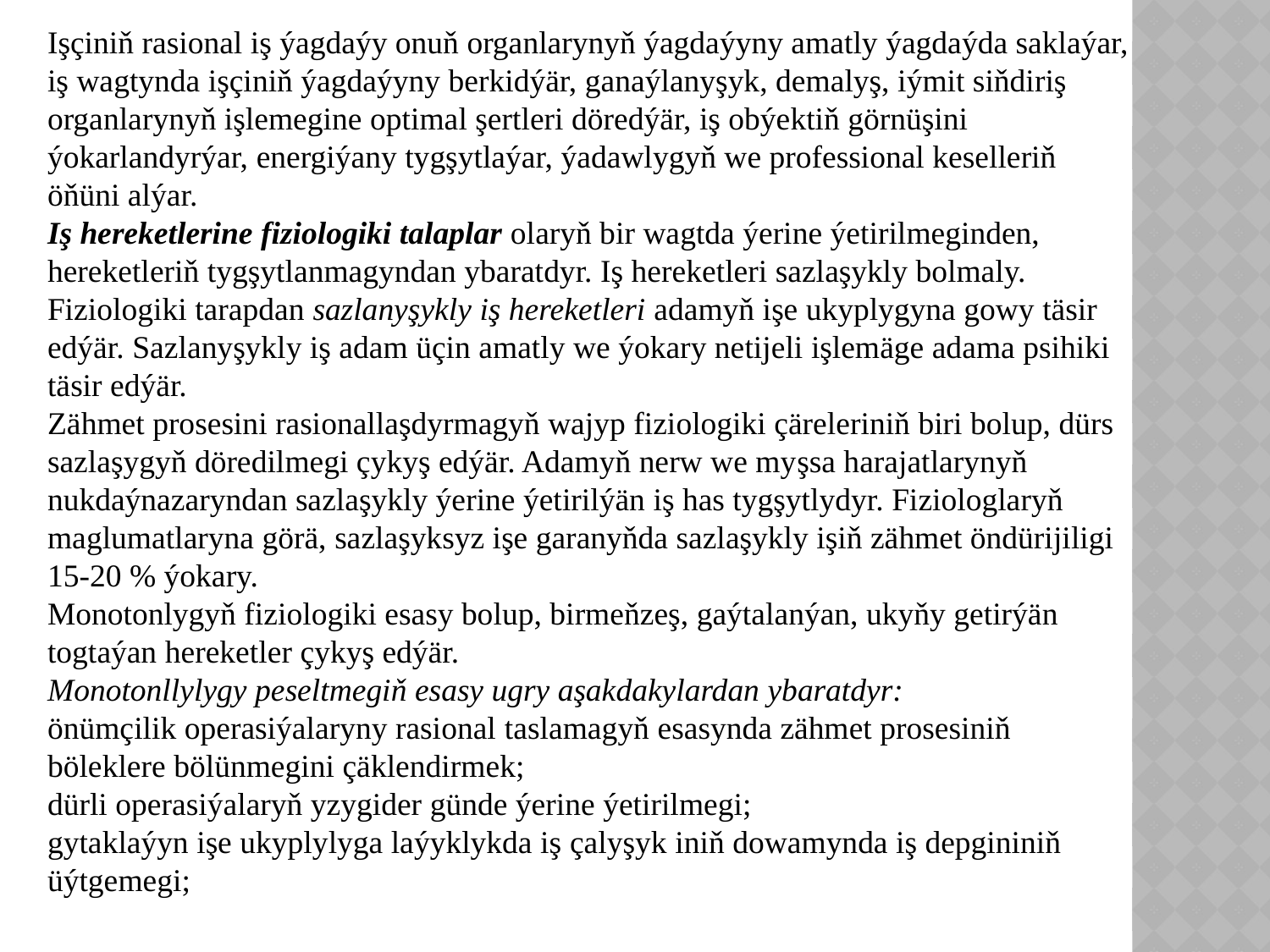

Işçiniň rasional iş ýagdaýy onuň organlarynyň ýagdaýyny amatly ýagdaýda saklaýar, iş wagtynda işçiniň ýagdaýyny berkidýär, ganaýlanyşyk, demalyş, iýmit siňdiriş organlarynyň işlemegine optimal şertleri döredýär, iş obýektiň görnüşini ýokarlandyrýar, energiýany tygşytlaýar, ýadawlygyň we professional keselleriň öňüni alýar.
Iş hereketlerine fiziologiki talaplar olaryň bir wagtda ýerine ýetirilmeginden, hereketleriň tygşytlanmagyndan ybaratdyr. Iş hereketleri sazlaşykly bolmaly. Fiziologiki tarapdan sazlanyşykly iş hereketleri adamyň işe ukyplygyna gowy täsir edýär. Sazlanyşykly iş adam üçin amatly we ýokary netijeli işlemäge adama psihiki täsir edýär.
Zähmet prosesini rasionallaşdyrmagyň wajyp fiziologiki çäreleriniň biri bolup, dürs sazlaşygyň döredilmegi çykyş edýär. Adamyň nerw we myşsa harajatlarynyň nukdaýnazaryndan sazlaşykly ýerine ýetirilýän iş has tygşytlydyr. Fiziologlaryň maglumatlaryna görä, sazlaşyksyz işe garanyňda sazlaşykly işiň zähmet öndürijiligi 15-20 % ýokary.
Monotonlygyň fiziologiki esasy bolup, birmeňzeş, gaýtalanýan, ukyňy getirýän togtaýan hereketler çykyş edýär.
Monotonllylygy peseltmegiň esasy ugry aşakdakylardan ybaratdyr:
önümçilik operasiýalaryny rasional taslamagyň esasynda zähmet prosesiniň böleklere bölünmegini çäklendirmek;
dürli operasiýalaryň yzygider günde ýerine ýetirilmegi;
gytaklaýyn işe ukyplylyga laýyklykda iş çalyşyk iniň dowamynda iş depgininiň üýtgemegi;